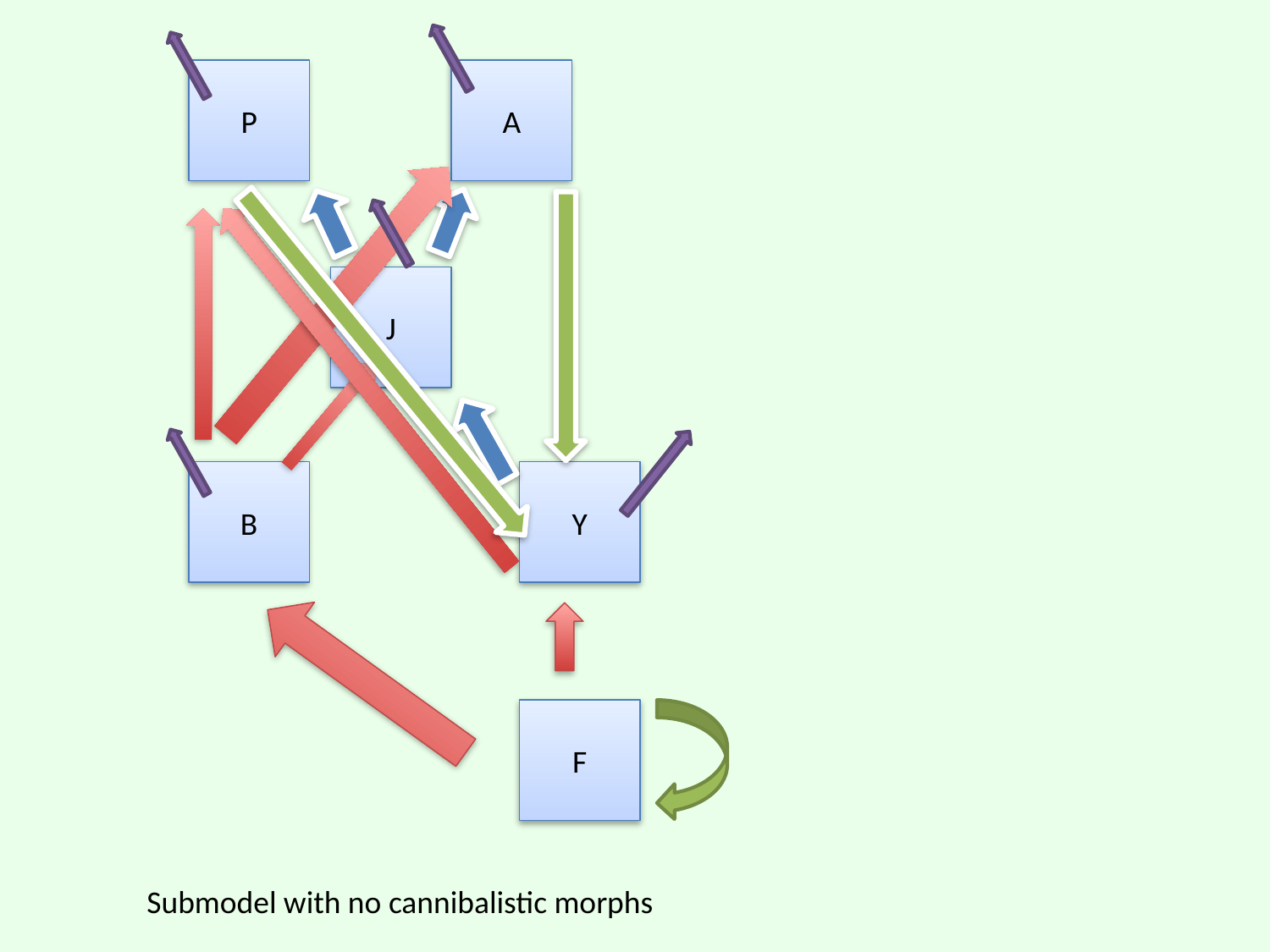

P
A

J

B
Y

F

Submodel with no cannibalistic morphs